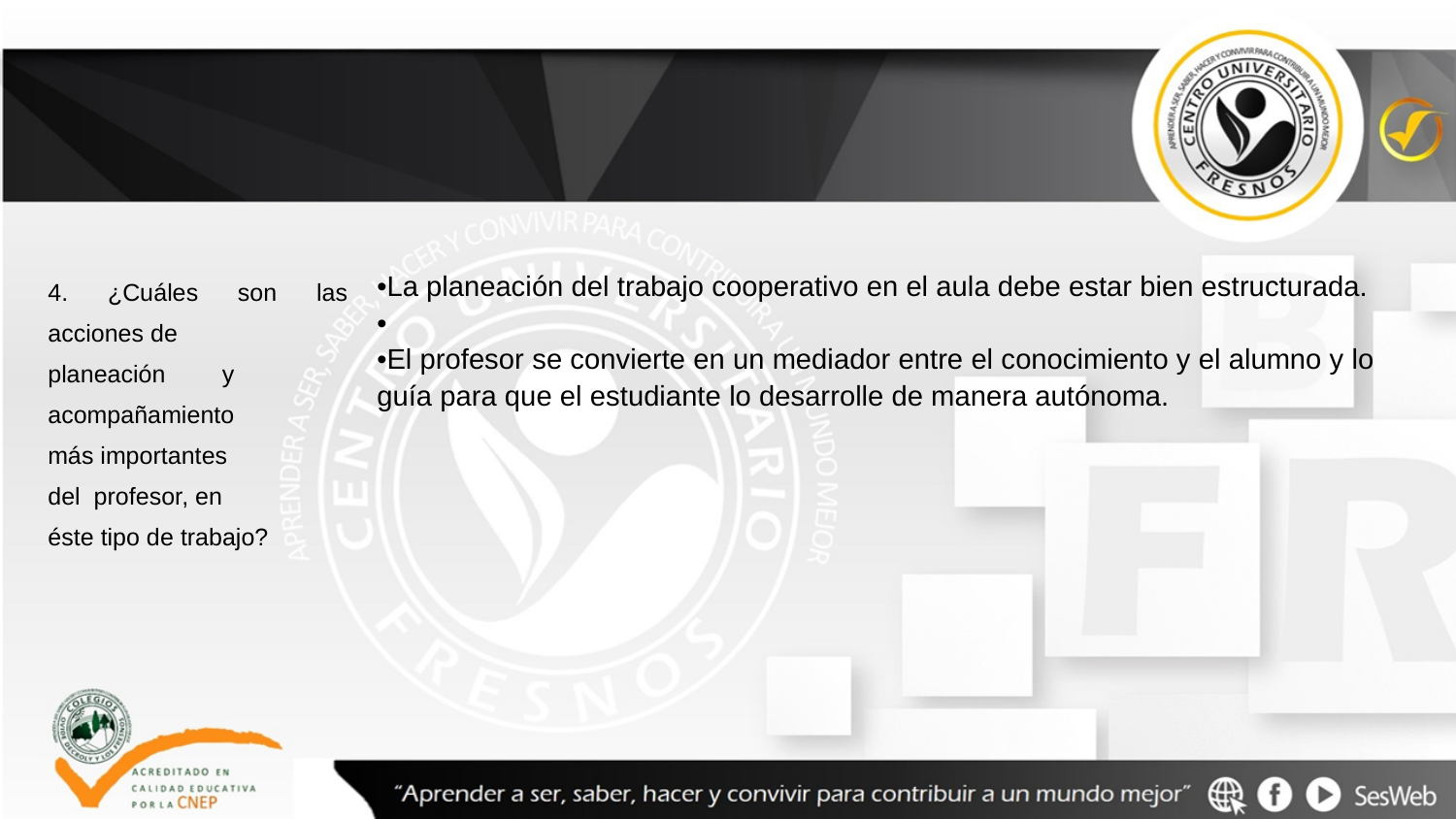

| 4. ¿Cuáles son las acciones de planeación y acompañamiento más importantes del profesor, en éste tipo de trabajo? | •La planeación del trabajo cooperativo en el aula debe estar bien estructurada. • •El profesor se convierte en un mediador entre el conocimiento y el alumno y lo guía para que el estudiante lo desarrolle de manera autónoma. |
| --- | --- |